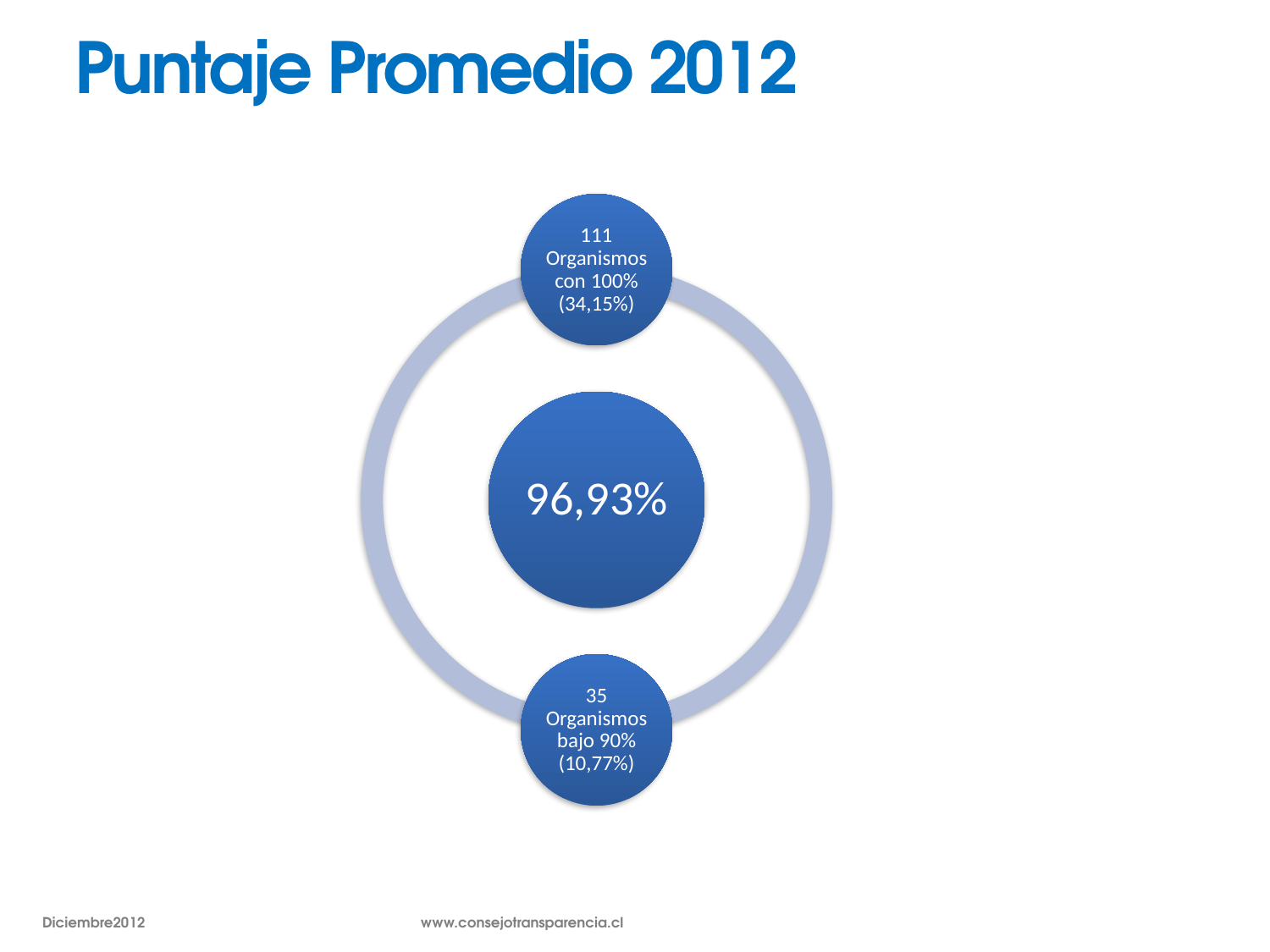

# Puntaje Promedio 2012
96,93%
111 Organismos con 100% (34,15%)
35 Organismos bajo 90% (10,77%)
Diciembre2012 		                               www.consejotransparencia.cl